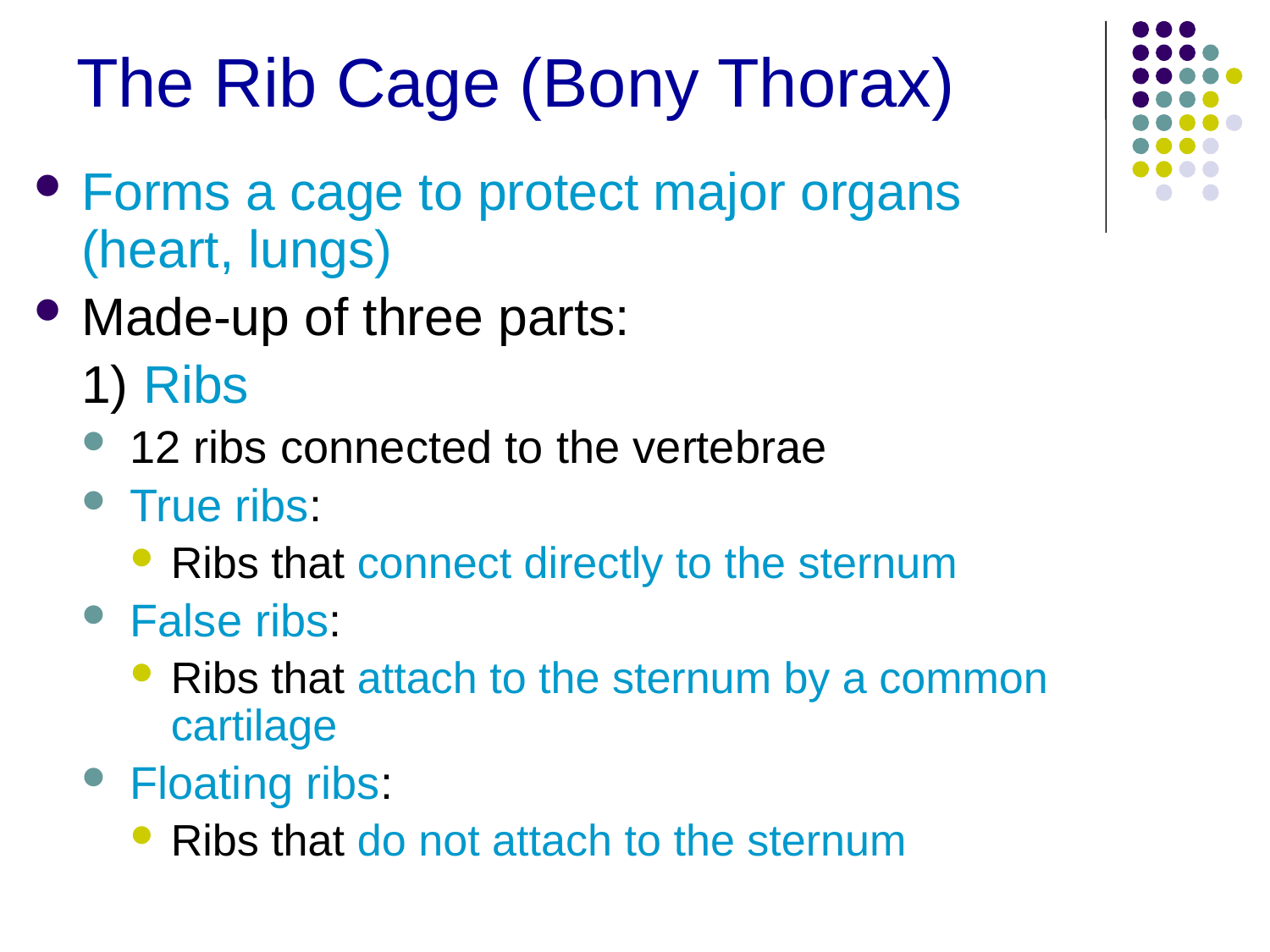

# The Rib Cage (Bony Thorax)
Forms a cage to protect major organs (heart, lungs)
Made-up of three parts:
	1) Ribs
12 ribs connected to the vertebrae
True ribs:
Ribs that connect directly to the sternum
False ribs:
Ribs that attach to the sternum by a common cartilage
Floating ribs:
Ribs that do not attach to the sternum